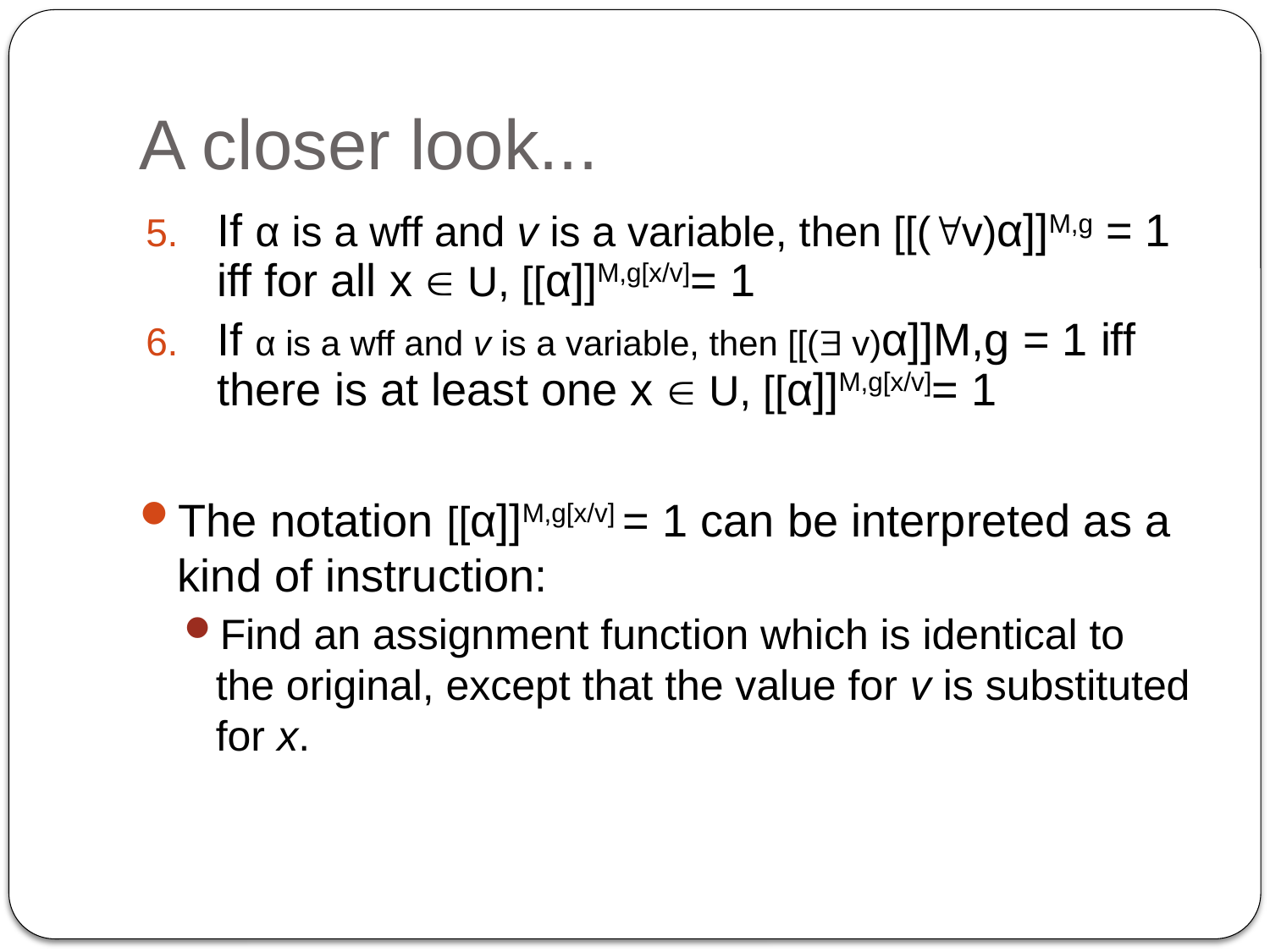

# A closer look...
If α is a wff and v is a variable, then [[(∀v)α]]M,g = 1 iff for all x ∈ U, [[α]]M,g[x/v]= 1
If α is a wff and v is a variable, then [[(∃ v)α]]M,g = 1 iff there is at least one x ∈ U, [[α]]M,g[x/v]= 1

The notation [[α]]M,g[x/v] = 1 can be interpreted as a kind of instruction:
Find an assignment function which is identical to the original, except that the value for v is substituted for x.